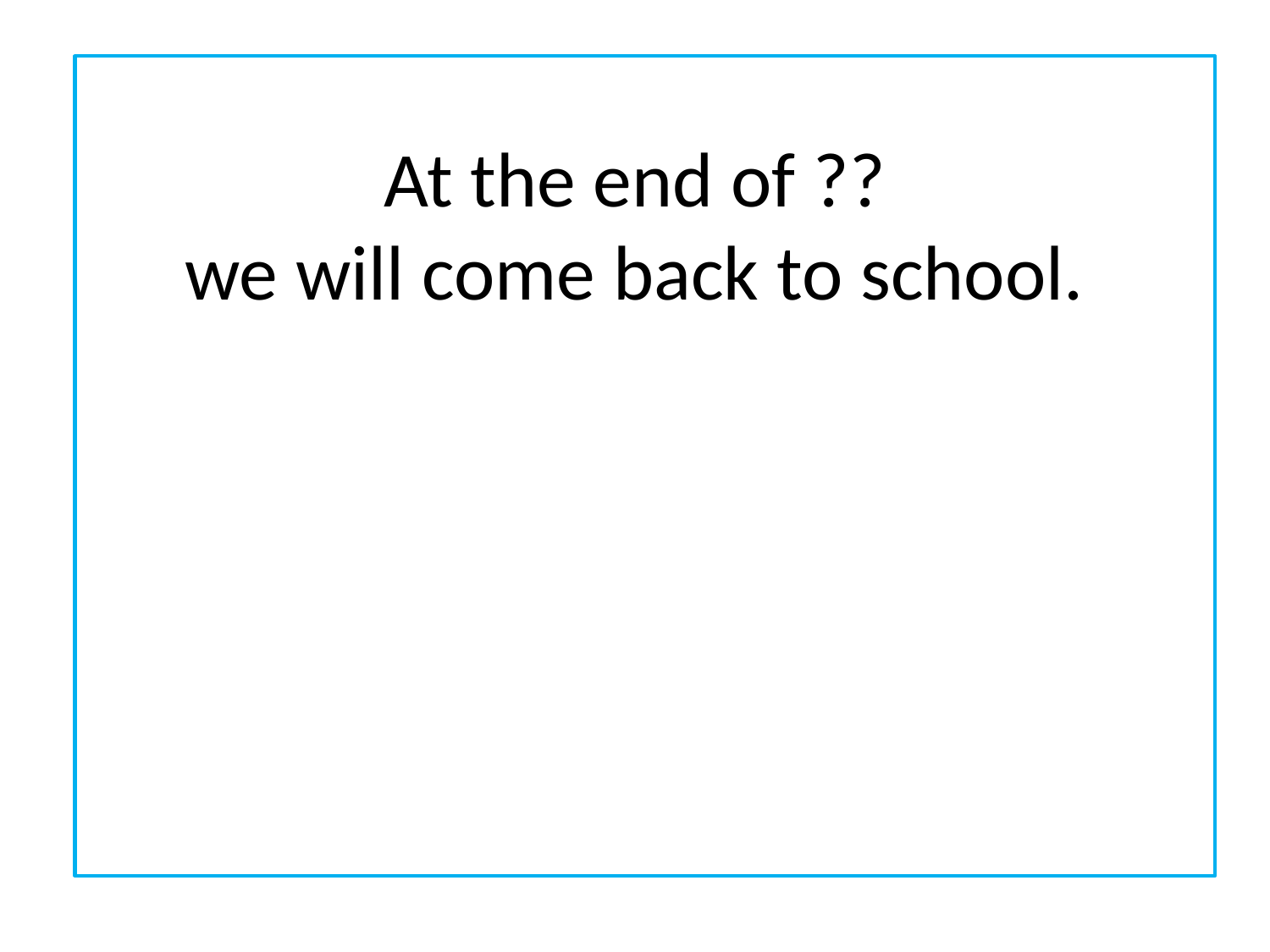

# At the end of ?? we will come back to school.